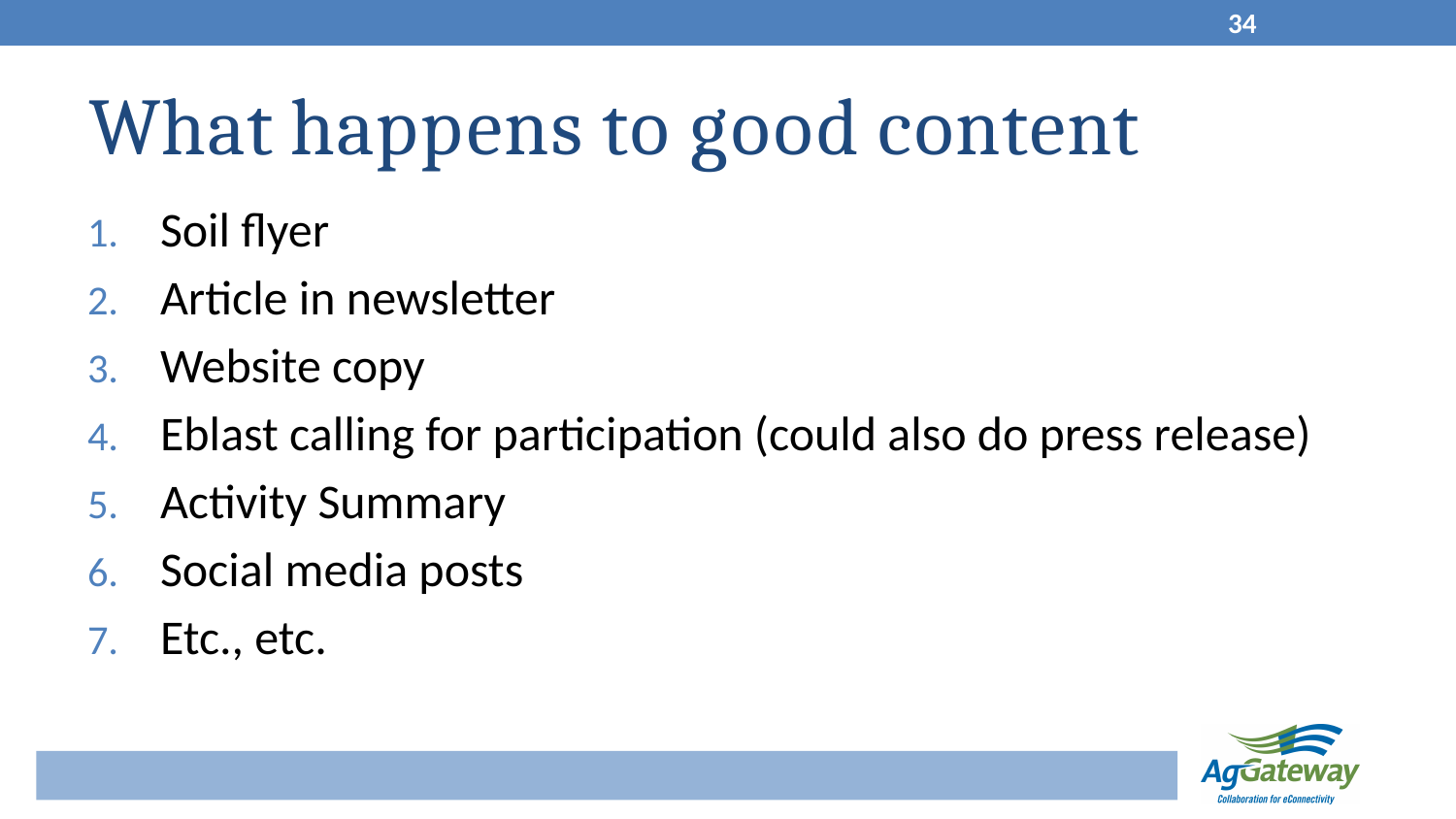

34
# What happens to good content
Soil flyer
Article in newsletter
Website copy
Eblast calling for participation (could also do press release)
Activity Summary
Social media posts
Etc., etc.